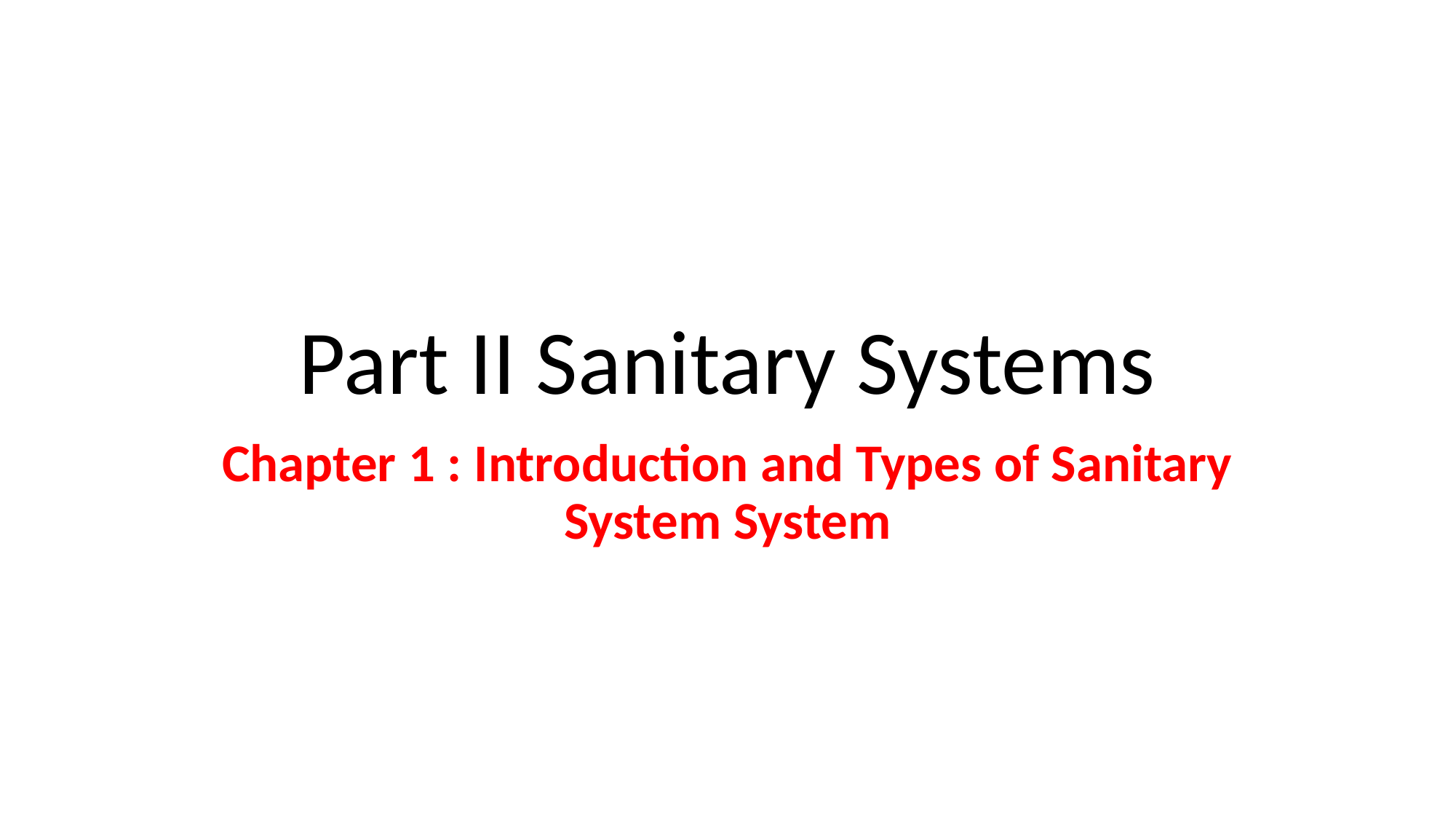

# Part II Sanitary Systems
Chapter 1 : Introduction and Types of Sanitary System System